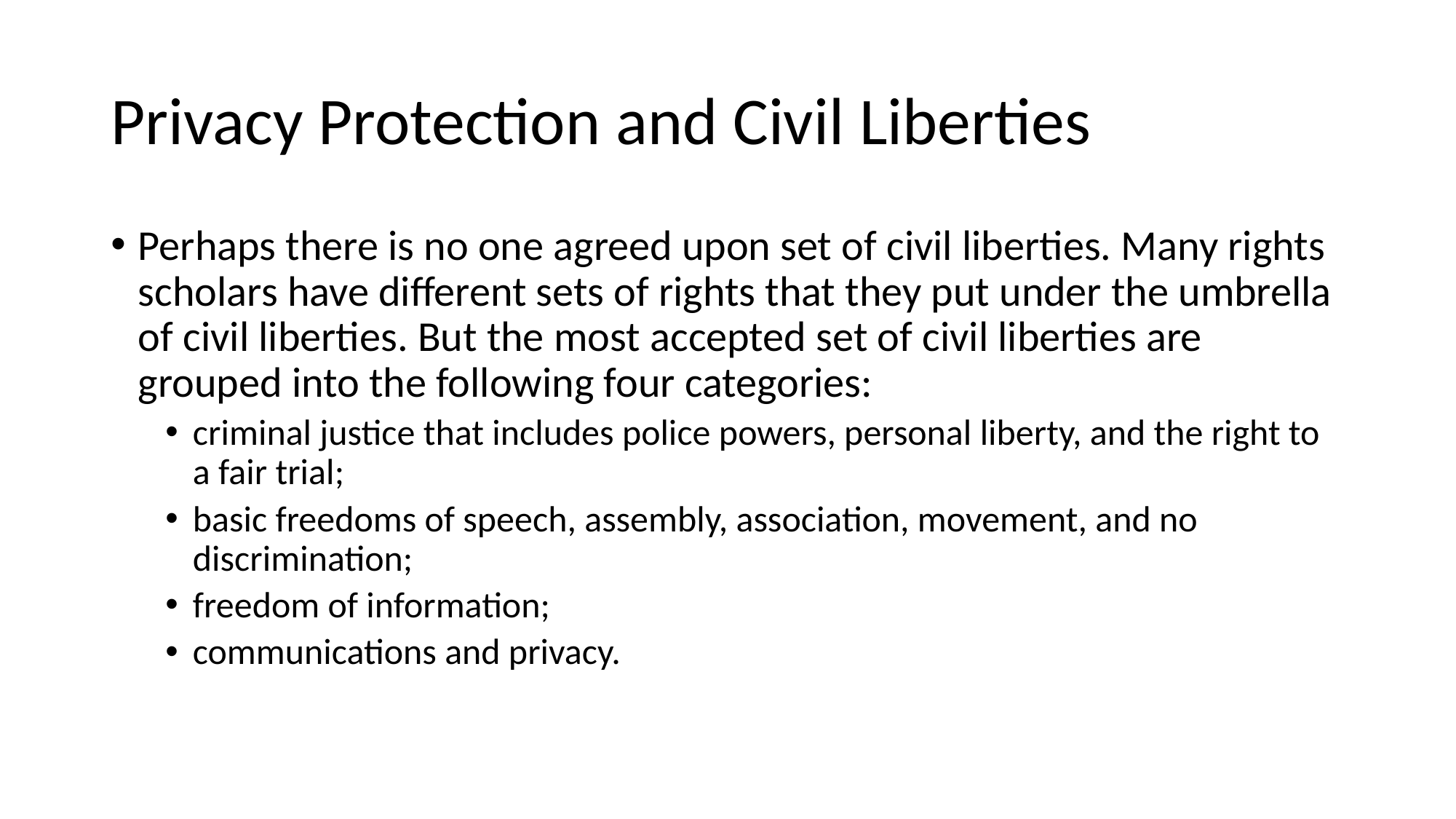

# Privacy Protection and Civil Liberties
Perhaps there is no one agreed upon set of civil liberties. Many rights scholars have different sets of rights that they put under the umbrella of civil liberties. But the most accepted set of civil liberties are grouped into the following four categories:
criminal justice that includes police powers, personal liberty, and the right to a fair trial;
basic freedoms of speech, assembly, association, movement, and no discrimination;
freedom of information;
communications and privacy.